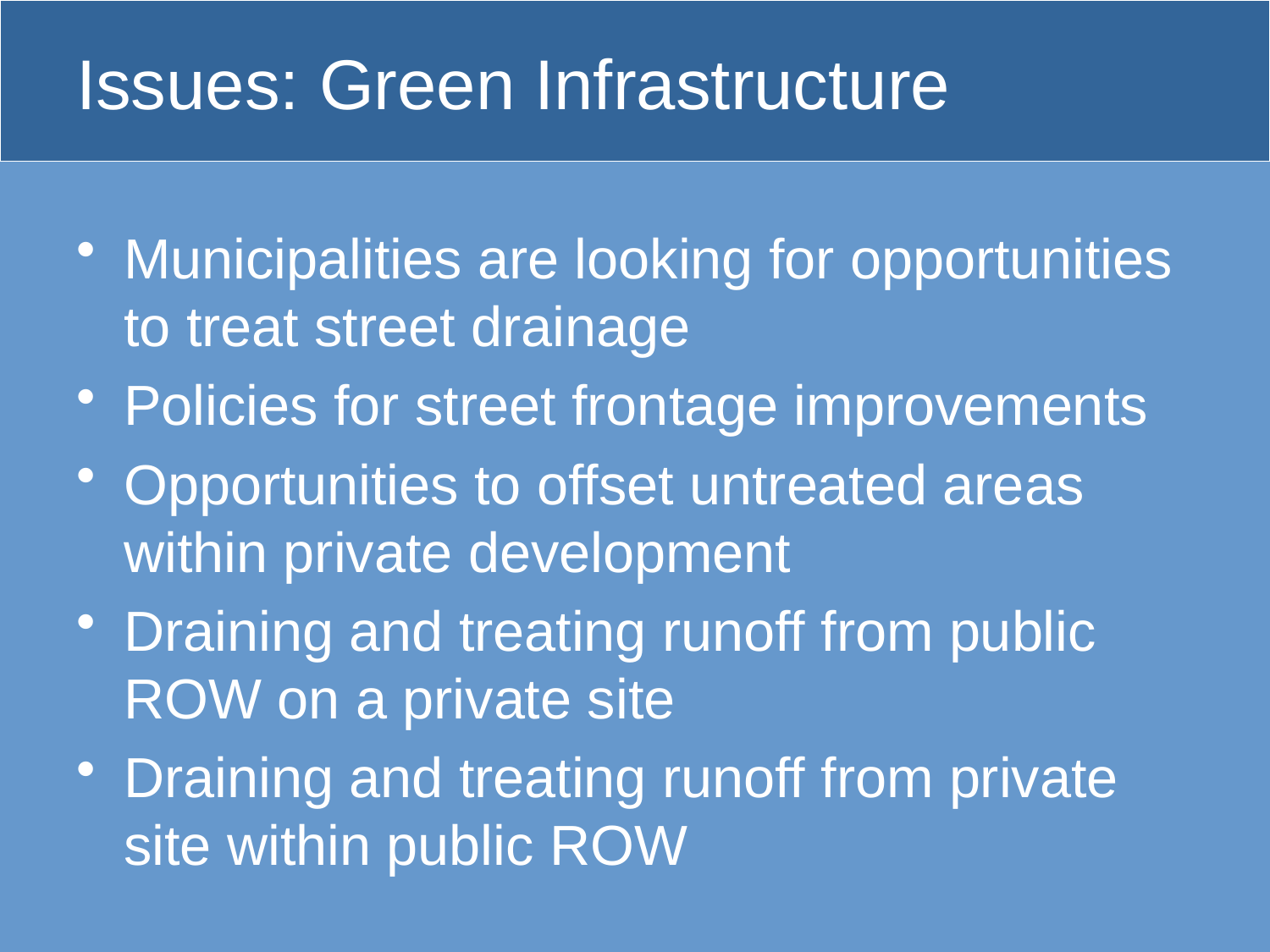

# Issues: Green Infrastructure
Municipalities are looking for opportunities to treat street drainage
Policies for street frontage improvements
Opportunities to offset untreated areas within private development
Draining and treating runoff from public ROW on a private site
Draining and treating runoff from private site within public ROW